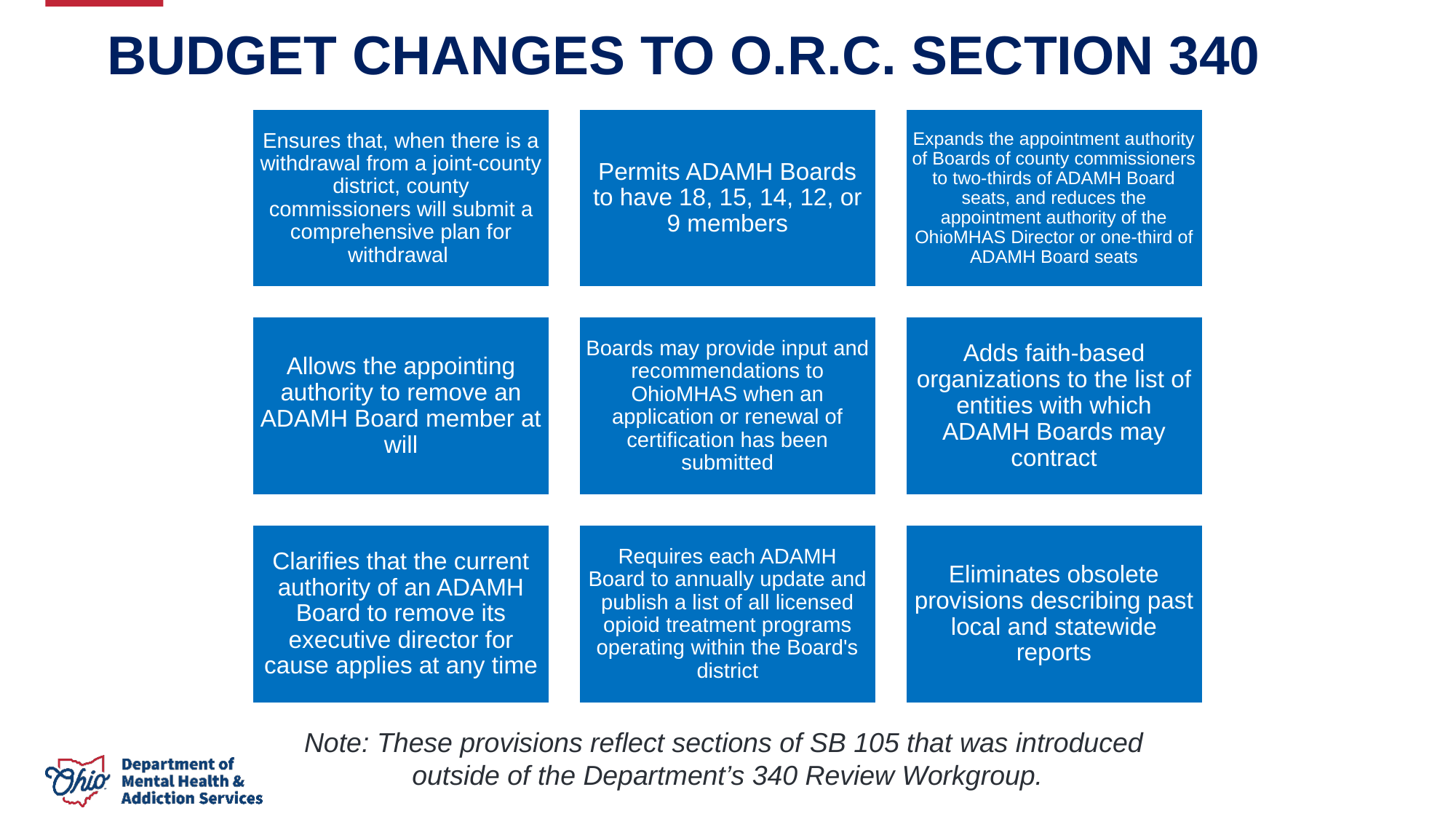

# BUDGET CHANGES TO O.R.C. SECTION 340
Ensures that, when there is a withdrawal from a joint-county district, county commissioners will submit a comprehensive plan for withdrawal
Permits ADAMH Boards to have 18, 15, 14, 12, or 9 members
Expands the appointment authority of Boards of county commissioners to two-thirds of ADAMH Board seats, and reduces the appointment authority of the OhioMHAS Director or one-third of ADAMH Board seats
Allows the appointing authority to remove an ADAMH Board member at will
Boards may provide input and recommendations to OhioMHAS when an application or renewal of certification has been submitted
Adds faith-based organizations to the list of entities with which ADAMH Boards may contract
Clarifies that the current authority of an ADAMH Board to remove its executive director for cause applies at any time
Requires each ADAMH Board to annually update and publish a list of all licensed opioid treatment programs operating within the Board's district
Eliminates obsolete provisions describing past local and statewide reports
Note: These provisions reflect sections of SB 105 that was introduced
outside of the Department’s 340 Review Workgroup.